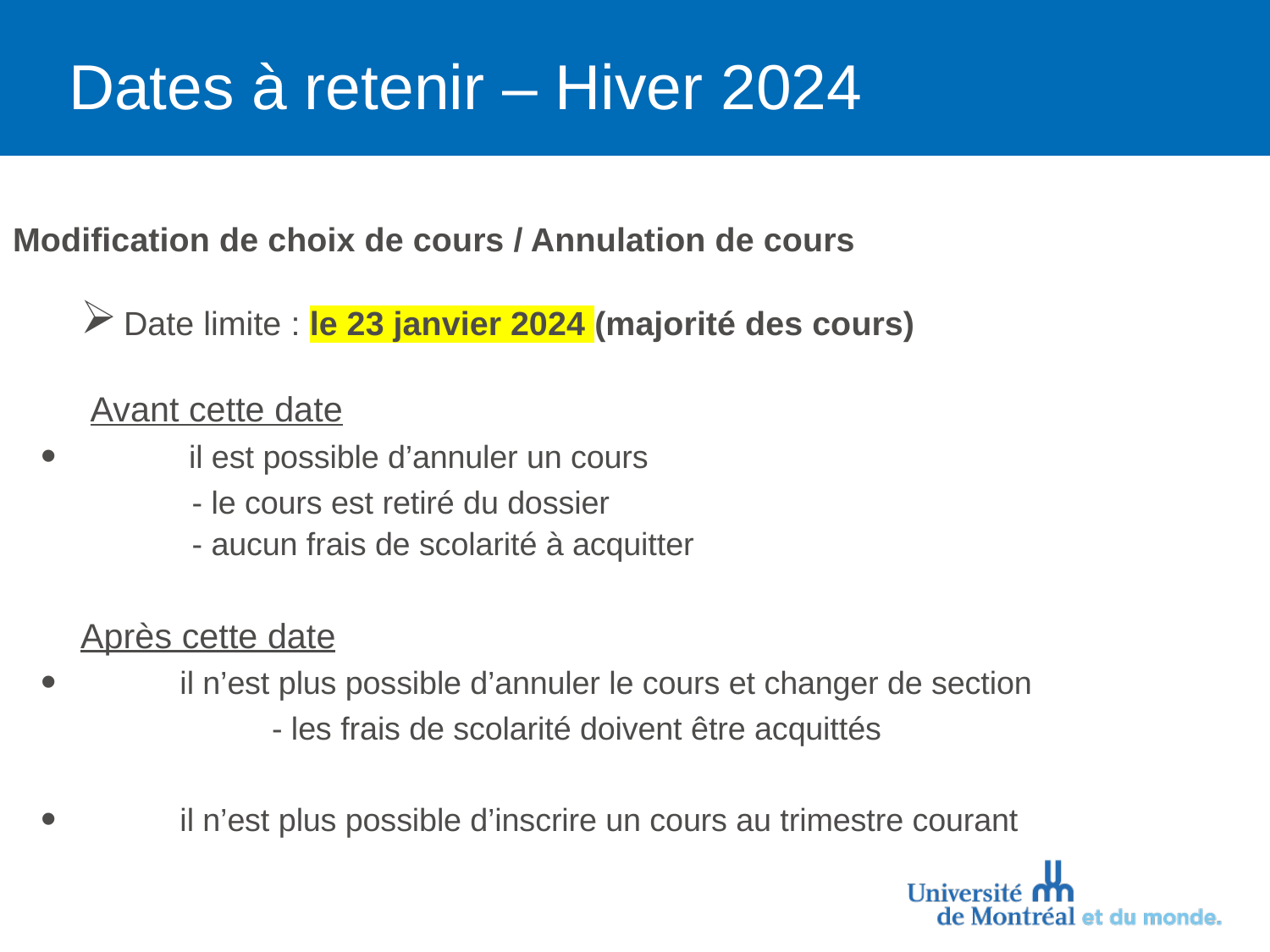

# Dates à retenir – Hiver 2024

Modification de choix de cours / Annulation de cours

Date limite : le 23 janvier 2024 (majorité des cours)

 Avant cette date
 il est possible d’annuler un cours
	- le cours est retiré du dossier
	- aucun frais de scolarité à acquitter

Après cette date
il n’est plus possible d’annuler le cours et changer de section
 - les frais de scolarité doivent être acquittés

il n’est plus possible d’inscrire un cours au trimestre courant